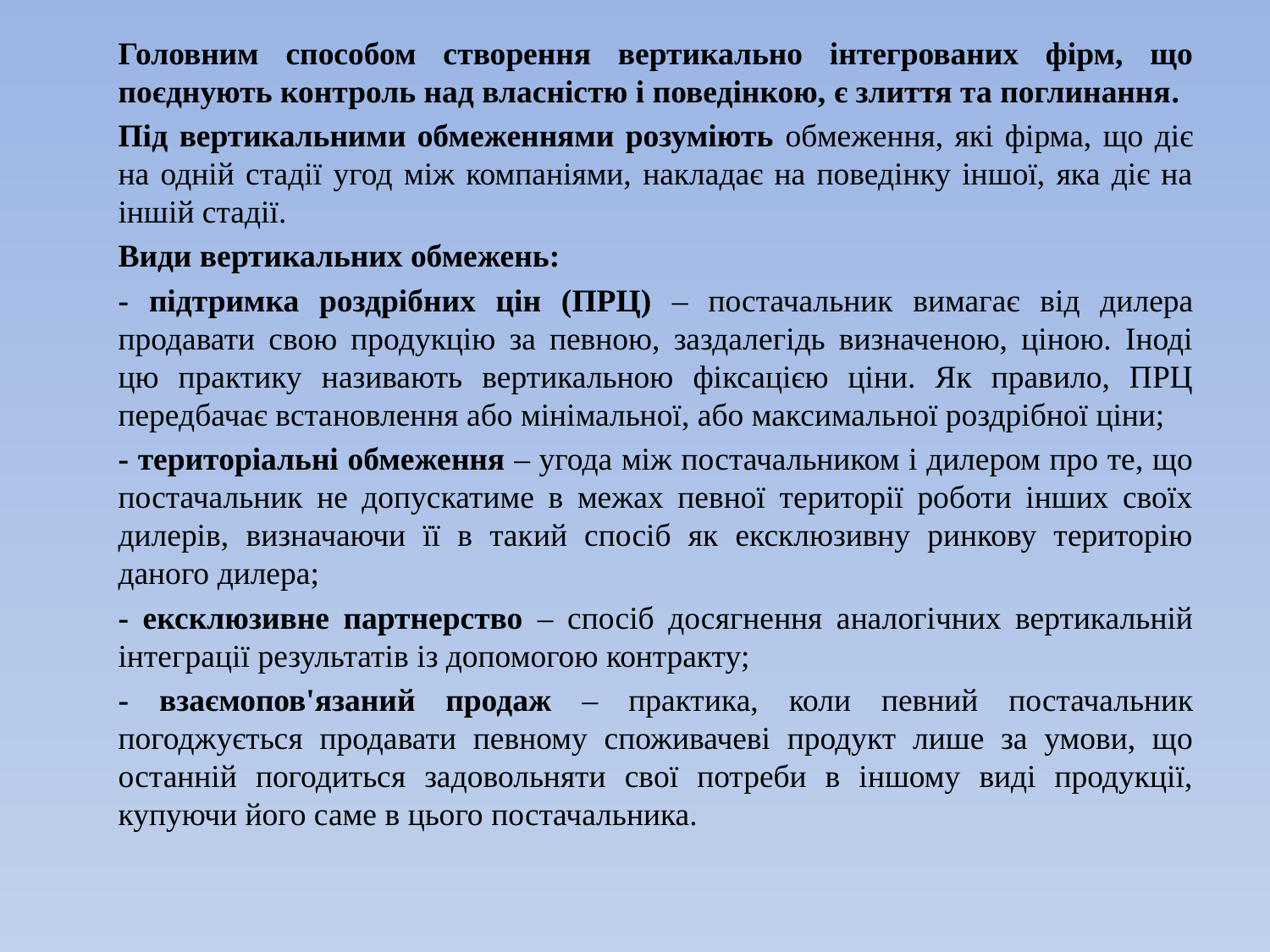

Головним способом створення вертикально інтегрованих фірм, що поєднують контроль над власністю і поведінкою, є злиття та поглинання.
Під вертикальними обмеженнями розуміють обмеження, які фірма, що діє на одній стадії угод між компаніями, накладає на поведінку іншої, яка діє на іншій стадії.
Види вертикальних обмежень:
- підтримка роздрібних цін (ПРЦ) – постачальник вимагає від дилера продавати свою продукцію за певною, заздалегідь визначеною, ціною. Іноді цю практику називають вертикальною фіксацією ціни. Як правило, ПРЦ передбачає встановлення або мінімальної, або максимальної роздрібної ціни;
- територіальні обмеження – угода між постачальником і дилером про те, що постачальник не допускатиме в межах певної території роботи інших своїх дилерів, визначаючи її в такий спосіб як ексклюзивну ринкову територію даного дилера;
- ексклюзивне партнерство – спосіб досягнення аналогічних вертикальній інтеграції результатів із допомогою контракту;
- взаємопов'язаний продаж – практика, коли певний постачальник погоджується продавати певному споживачеві продукт лише за умови, що останній погодиться задовольняти свої потреби в іншому виді продукції, купуючи його саме в цього постачальника.